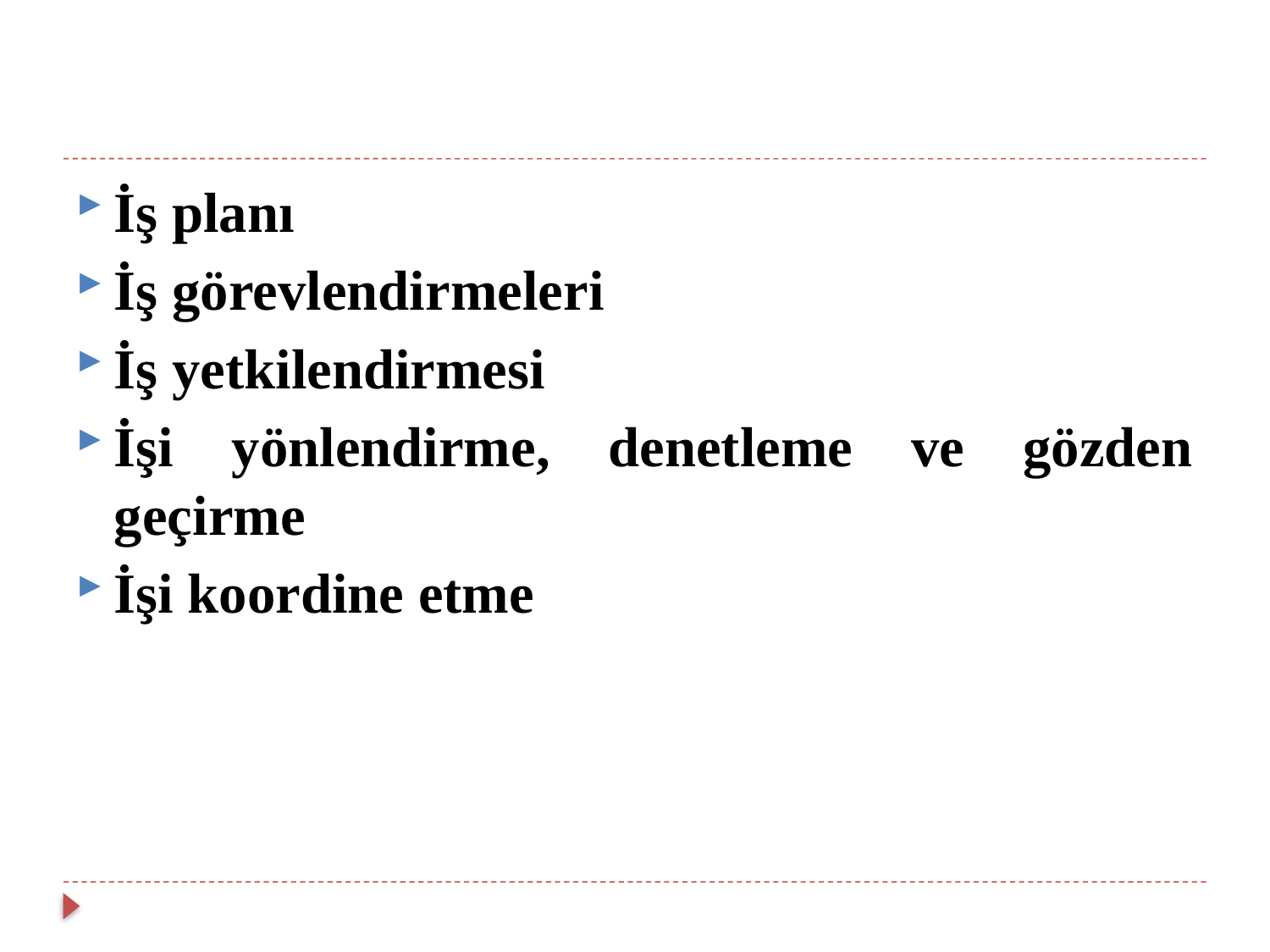

İş planı
İş görevlendirmeleri
İş yetkilendirmesi
İşi yönlendirme, denetleme ve gözden geçirme
İşi koordine etme